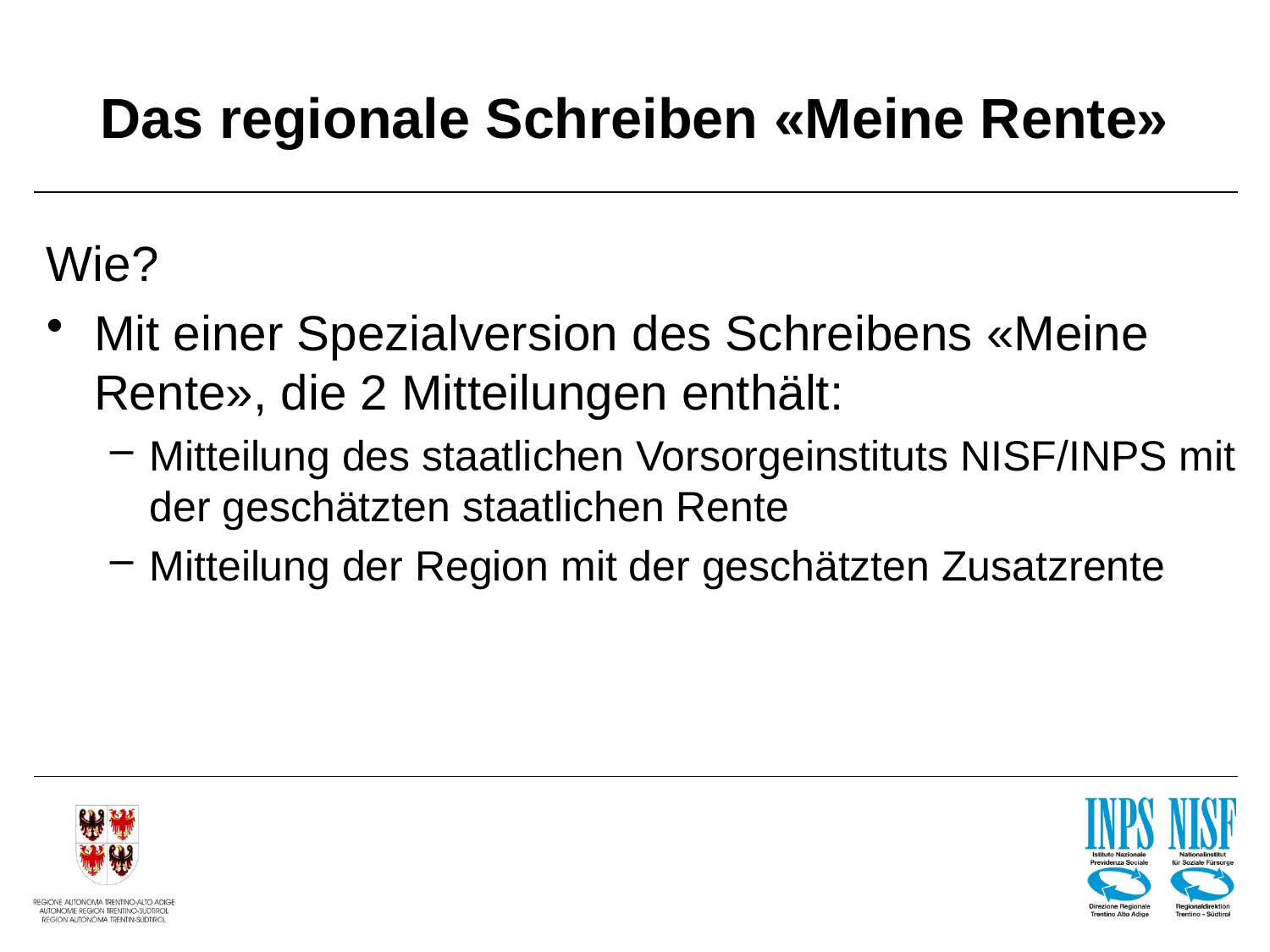

# Das regionale Schreiben «Meine Rente»
Wie?
Mit einer Spezialversion des Schreibens «Meine Rente», die 2 Mitteilungen enthält:
Mitteilung des staatlichen Vorsorgeinstituts NISF/INPS mit der geschätzten staatlichen Rente
Mitteilung der Region mit der geschätzten Zusatzrente